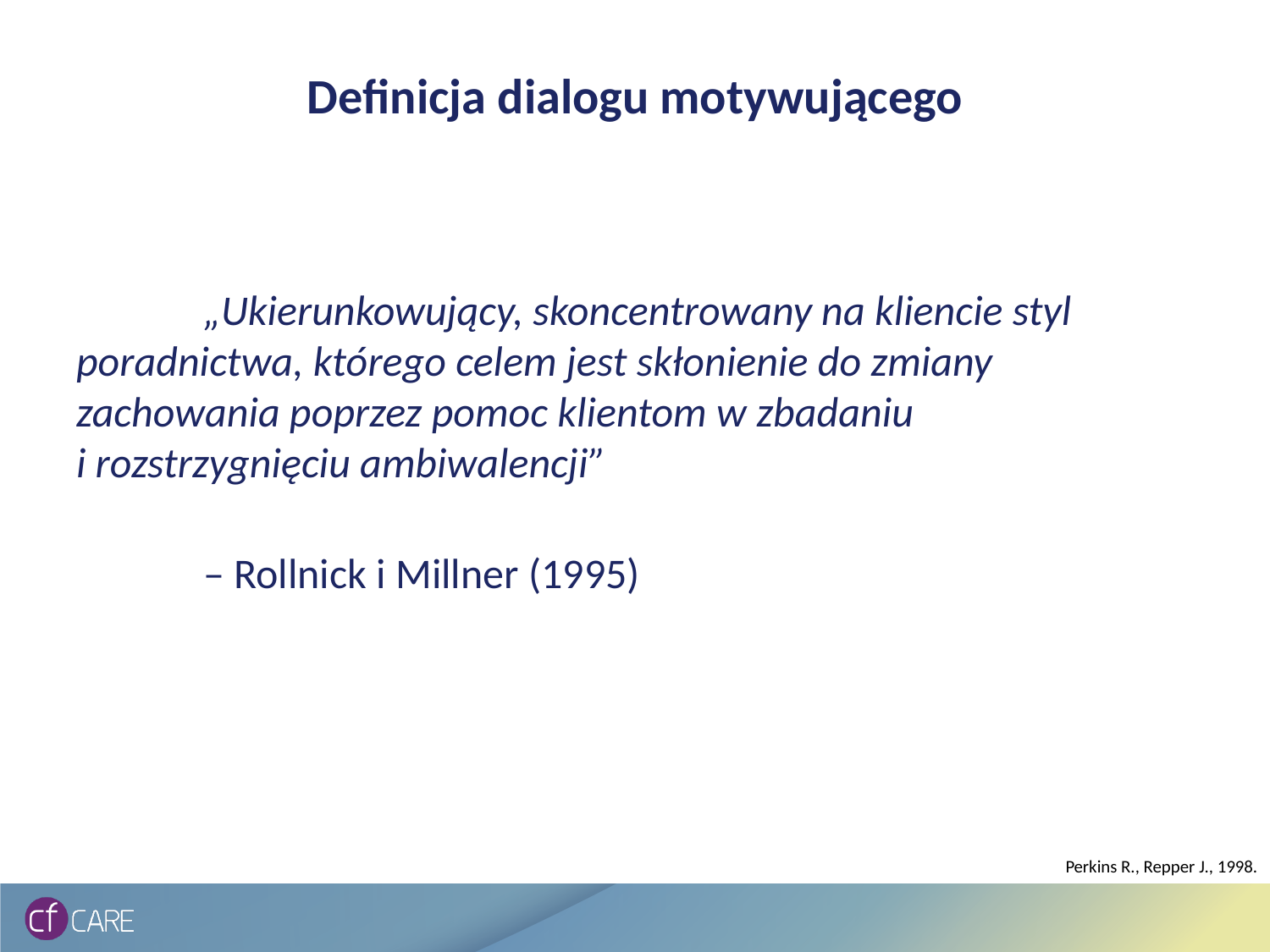

# Definicja dialogu motywującego

	„Ukierunkowujący, skoncentrowany na kliencie styl poradnictwa, którego celem jest skłonienie do zmiany zachowania poprzez pomoc klientom w zbadaniu i rozstrzygnięciu ambiwalencji”
									– Rollnick i Millner (1995)

Perkins R., Repper J., 1998.